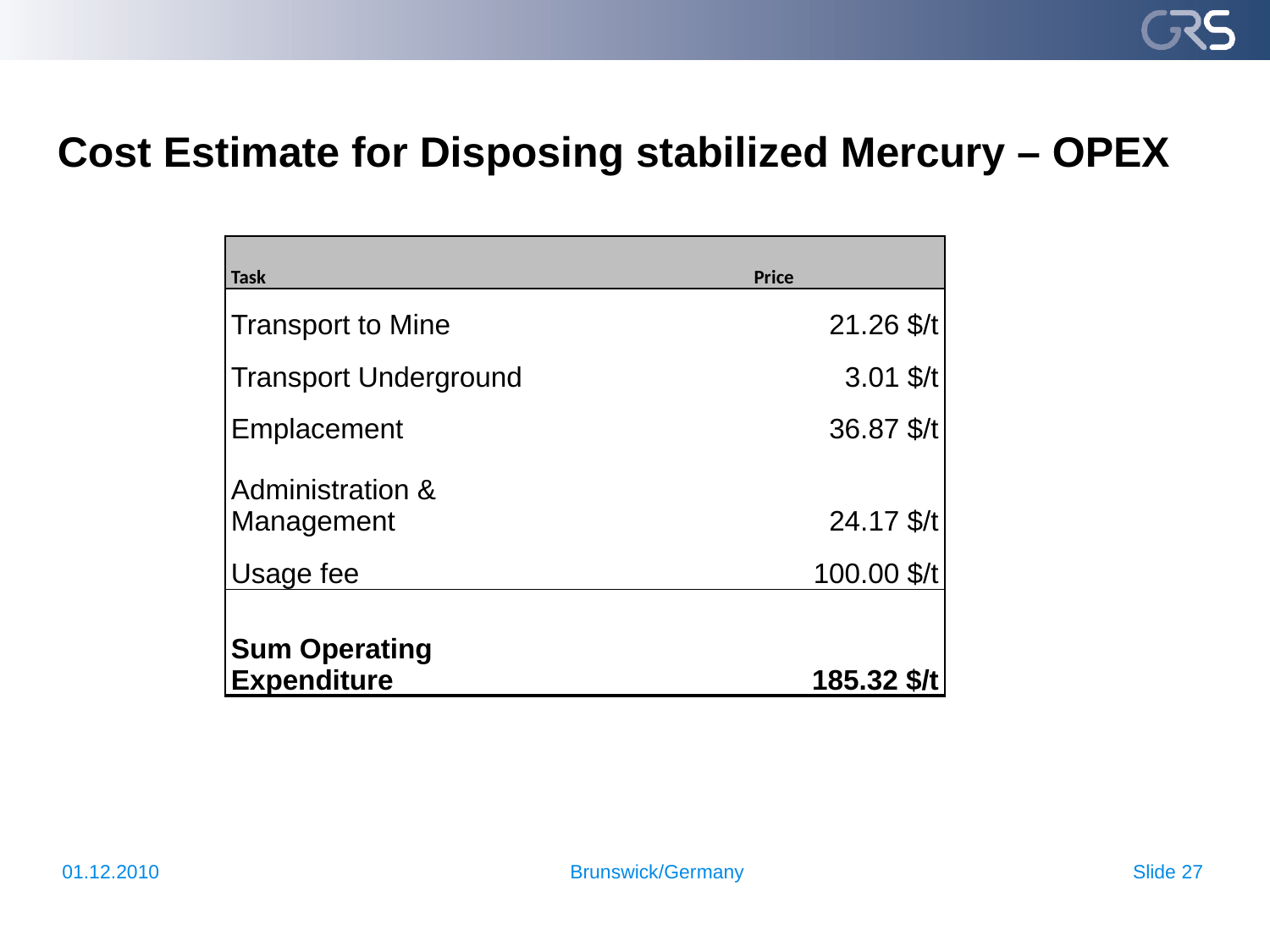

Cost Estimate for Disposing stabilized Mercury – OPEX
| Task |  |  |  | Price |
| --- | --- | --- | --- | --- |
| Transport to Mine |  |  |  | 21.26 $/t |
| Transport Underground |  |  |  | 3.01 $/t |
| Emplacement |  |  |  | 36.87 $/t |
| Administration & Management |  |  |  | 24.17 $/t |
| Usage fee |  |  |  | 100.00 $/t |
| Sum Operating Expenditure |  |  |  | 185.32 $/t |
01.12.2010 				Brunswick/Germany			          Slide 27